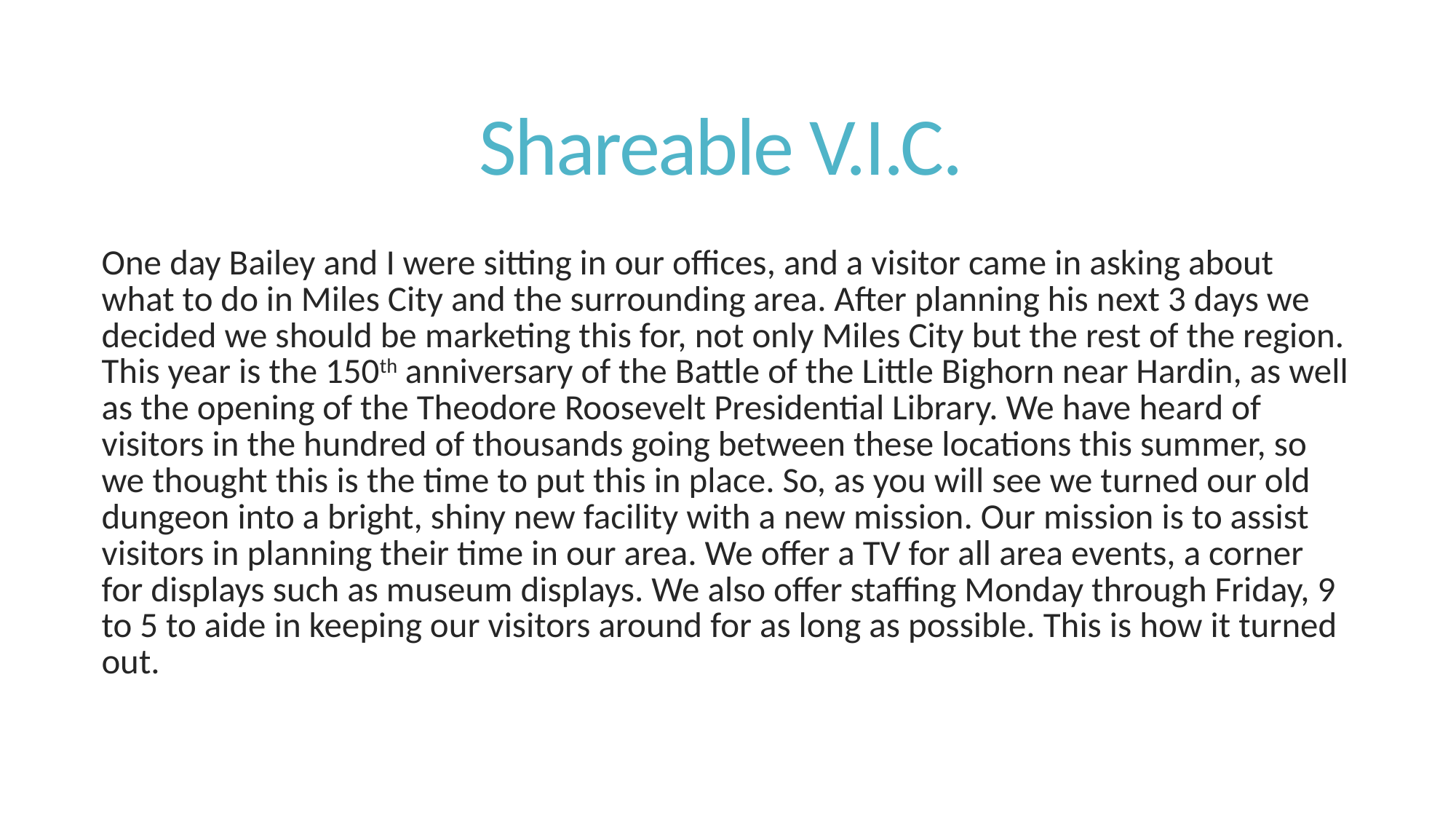

# Shareable V.I.C.
One day Bailey and I were sitting in our offices, and a visitor came in asking about what to do in Miles City and the surrounding area. After planning his next 3 days we decided we should be marketing this for, not only Miles City but the rest of the region. This year is the 150th anniversary of the Battle of the Little Bighorn near Hardin, as well as the opening of the Theodore Roosevelt Presidential Library. We have heard of visitors in the hundred of thousands going between these locations this summer, so we thought this is the time to put this in place. So, as you will see we turned our old dungeon into a bright, shiny new facility with a new mission. Our mission is to assist visitors in planning their time in our area. We offer a TV for all area events, a corner for displays such as museum displays. We also offer staffing Monday through Friday, 9 to 5 to aide in keeping our visitors around for as long as possible. This is how it turned out.